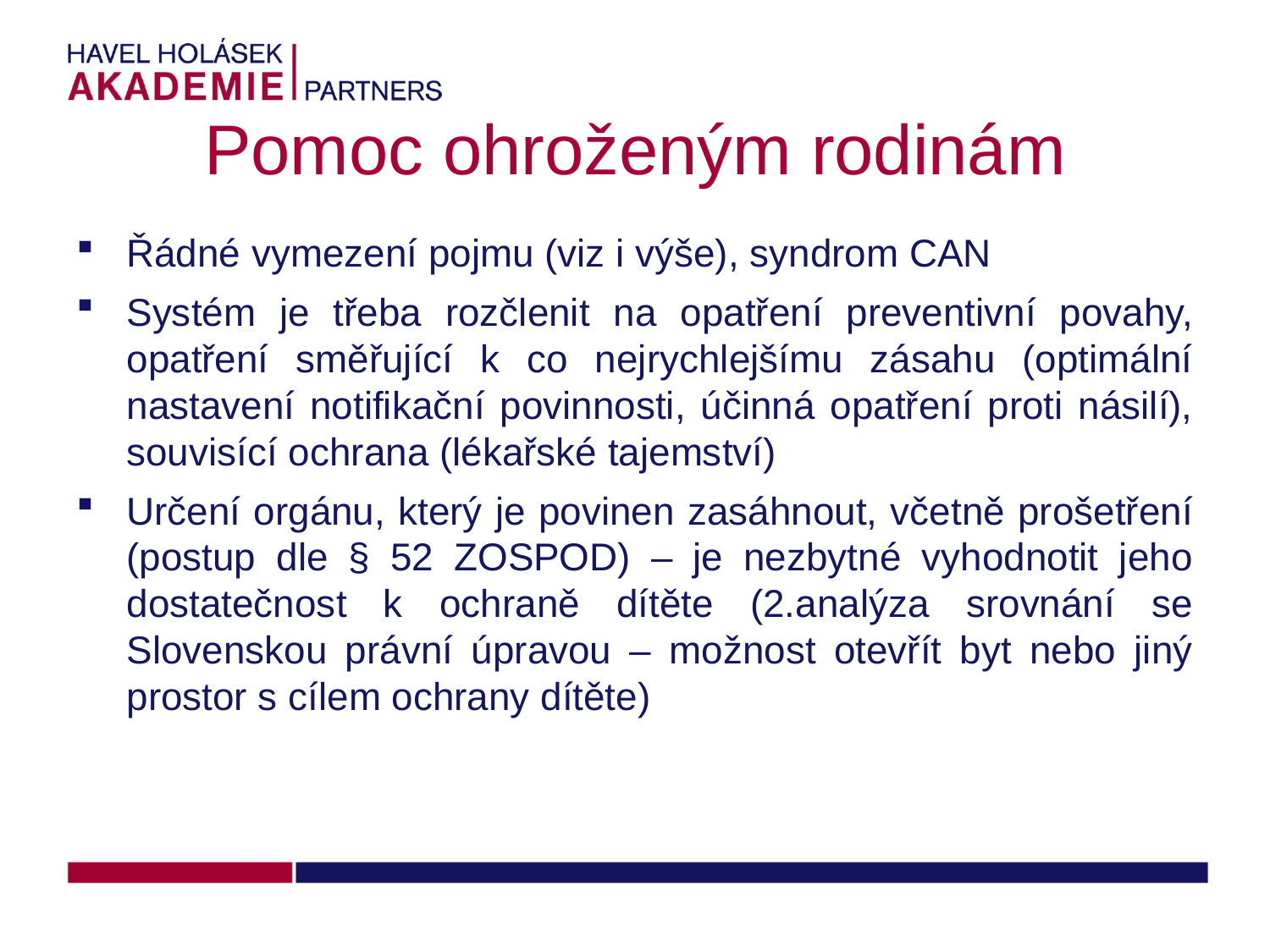

# Pomoc ohroženým rodinám
Řádné vymezení pojmu (viz i výše), syndrom CAN
Systém je třeba rozčlenit na opatření preventivní povahy, opatření směřující k co nejrychlejšímu zásahu (optimální nastavení notifikační povinnosti, účinná opatření proti násilí), souvisící ochrana (lékařské tajemství)
Určení orgánu, který je povinen zasáhnout, včetně prošetření (postup dle § 52 ZOSPOD) – je nezbytné vyhodnotit jeho dostatečnost k ochraně dítěte (2.analýza srovnání se Slovenskou právní úpravou – možnost otevřít byt nebo jiný prostor s cílem ochrany dítěte)